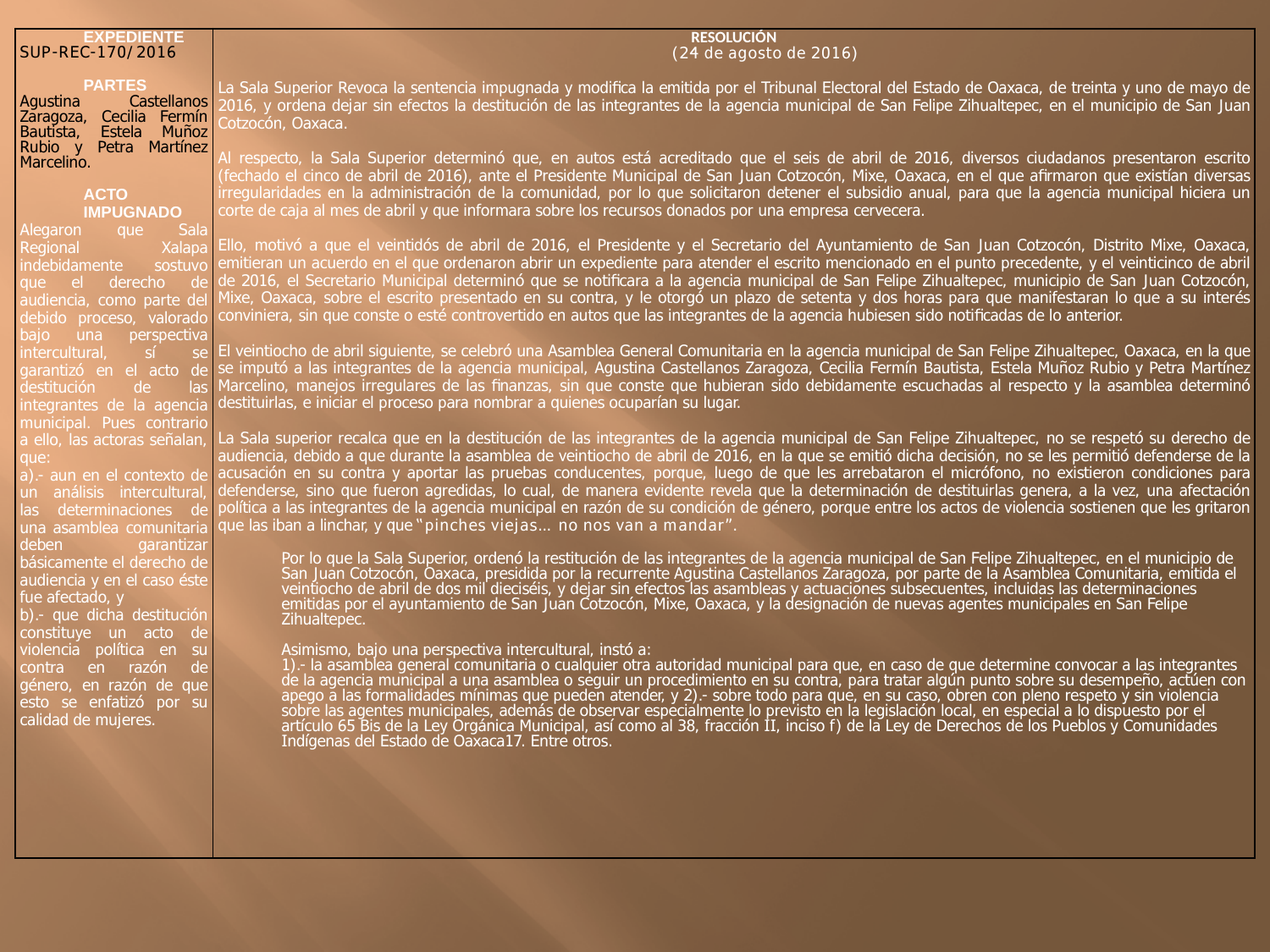

| EXPEDIENTE SUP-REC-170/2016   PARTES Agustina Castellanos Zaragoza, Cecilia Fermín Bautista, Estela Muñoz Rubio y Petra Martínez Marcelino.   ACTO IMPUGNADO Alegaron que Sala Regional Xalapa indebidamente sostuvo que el derecho de audiencia, como parte del debido proceso, valorado bajo una perspectiva intercultural, sí se garantizó en el acto de destitución de las integrantes de la agencia municipal. Pues contrario a ello, las actoras señalan, que: a).- aun en el contexto de un análisis intercultural, las determinaciones de una asamblea comunitaria deben garantizar básicamente el derecho de audiencia y en el caso éste fue afectado, y b).- que dicha destitución constituye un acto de violencia política en su contra en razón de género, en razón de que esto se enfatizó por su calidad de mujeres. | RESOLUCIÓN (24 de agosto de 2016)   La Sala Superior Revoca la sentencia impugnada y modifica la emitida por el Tribunal Electoral del Estado de Oaxaca, de treinta y uno de mayo de 2016, y ordena dejar sin efectos la destitución de las integrantes de la agencia municipal de San Felipe Zihualtepec, en el municipio de San Juan Cotzocón, Oaxaca.   Al respecto, la Sala Superior determinó que, en autos está acreditado que el seis de abril de 2016, diversos ciudadanos presentaron escrito (fechado el cinco de abril de 2016), ante el Presidente Municipal de San Juan Cotzocón, Mixe, Oaxaca, en el que afirmaron que existían diversas irregularidades en la administración de la comunidad, por lo que solicitaron detener el subsidio anual, para que la agencia municipal hiciera un corte de caja al mes de abril y que informara sobre los recursos donados por una empresa cervecera.   Ello, motivó a que el veintidós de abril de 2016, el Presidente y el Secretario del Ayuntamiento de San Juan Cotzocón, Distrito Mixe, Oaxaca, emitieran un acuerdo en el que ordenaron abrir un expediente para atender el escrito mencionado en el punto precedente, y el veinticinco de abril de 2016, el Secretario Municipal determinó que se notificara a la agencia municipal de San Felipe Zihualtepec, municipio de San Juan Cotzocón, Mixe, Oaxaca, sobre el escrito presentado en su contra, y le otorgó un plazo de setenta y dos horas para que manifestaran lo que a su interés conviniera, sin que conste o esté controvertido en autos que las integrantes de la agencia hubiesen sido notificadas de lo anterior.   El veintiocho de abril siguiente, se celebró una Asamblea General Comunitaria en la agencia municipal de San Felipe Zihualtepec, Oaxaca, en la que se imputó a las integrantes de la agencia municipal, Agustina Castellanos Zaragoza, Cecilia Fermín Bautista, Estela Muñoz Rubio y Petra Martínez Marcelino, manejos irregulares de las finanzas, sin que conste que hubieran sido debidamente escuchadas al respecto y la asamblea determinó destituirlas, e iniciar el proceso para nombrar a quienes ocuparían su lugar.   La Sala superior recalca que en la destitución de las integrantes de la agencia municipal de San Felipe Zihualtepec, no se respetó su derecho de audiencia, debido a que durante la asamblea de veintiocho de abril de 2016, en la que se emitió dicha decisión, no se les permitió defenderse de la acusación en su contra y aportar las pruebas conducentes, porque, luego de que les arrebataron el micrófono, no existieron condiciones para defenderse, sino que fueron agredidas, lo cual, de manera evidente revela que la determinación de destituirlas genera, a la vez, una afectación política a las integrantes de la agencia municipal en razón de su condición de género, porque entre los actos de violencia sostienen que les gritaron que las iban a linchar, y que “pinches viejas… no nos van a mandar”.   Por lo que la Sala Superior, ordenó la restitución de las integrantes de la agencia municipal de San Felipe Zihualtepec, en el municipio de San Juan Cotzocón, Oaxaca, presidida por la recurrente Agustina Castellanos Zaragoza, por parte de la Asamblea Comunitaria, emitida el veintiocho de abril de dos mil dieciséis, y dejar sin efectos las asambleas y actuaciones subsecuentes, incluidas las determinaciones emitidas por el ayuntamiento de San Juan Cotzocón, Mixe, Oaxaca, y la designación de nuevas agentes municipales en San Felipe Zihualtepec.   Asimismo, bajo una perspectiva intercultural, instó a: 1).- la asamblea general comunitaria o cualquier otra autoridad municipal para que, en caso de que determine convocar a las integrantes de la agencia municipal a una asamblea o seguir un procedimiento en su contra, para tratar algún punto sobre su desempeño, actúen con apego a las formalidades mínimas que pueden atender, y 2).- sobre todo para que, en su caso, obren con pleno respeto y sin violencia sobre las agentes municipales, además de observar especialmente lo previsto en la legislación local, en especial a lo dispuesto por el artículo 65 Bis de la Ley Orgánica Municipal, así como al 38, fracción II, inciso f) de la Ley de Derechos de los Pueblos y Comunidades Indígenas del Estado de Oaxaca17. Entre otros. |
| --- | --- |